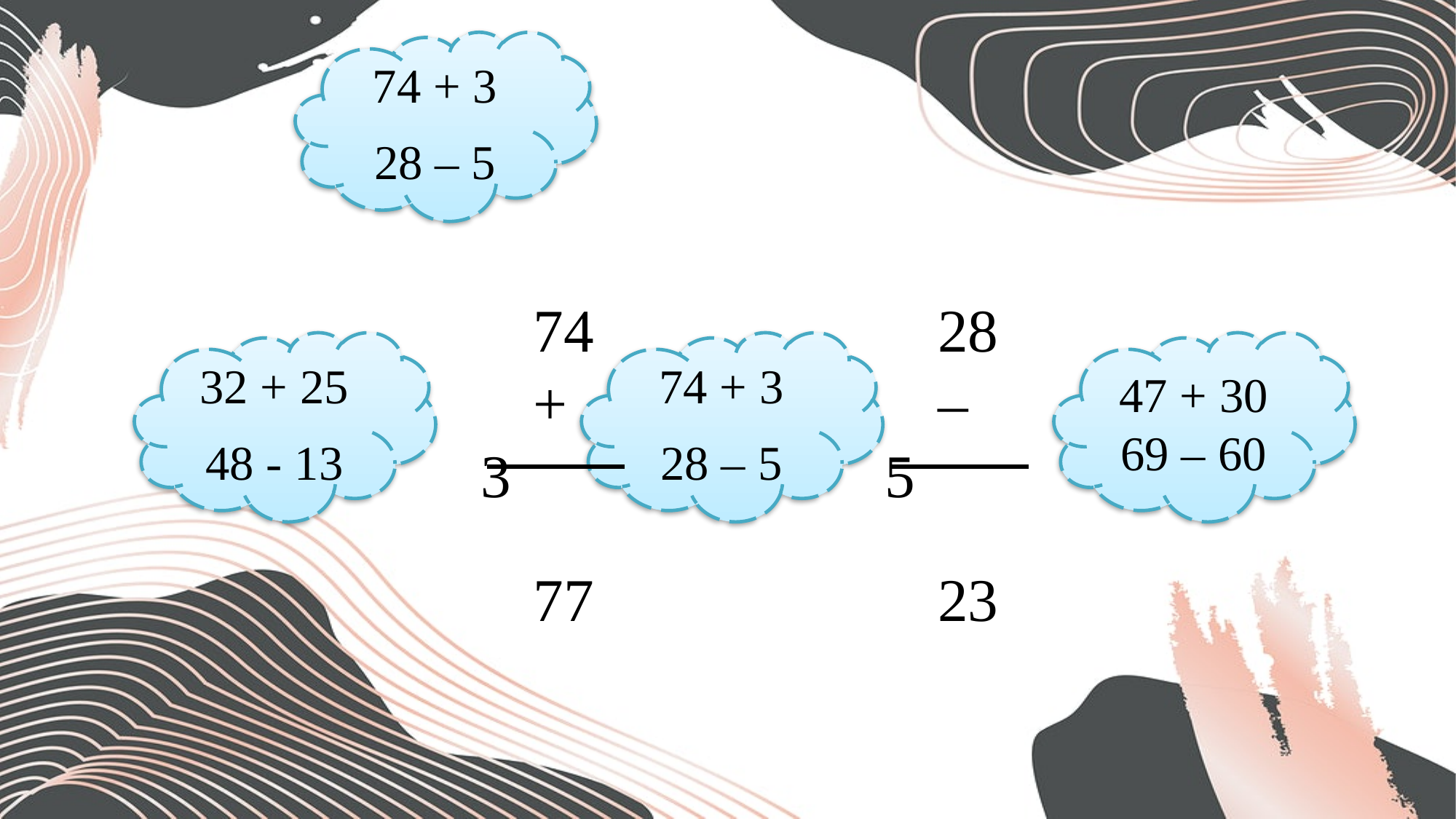

74 + 3
28 – 5
28
–   5

23
74
+   3

77
32 + 25
48 - 13
74 + 3
28 – 5
47 + 30 69 – 60